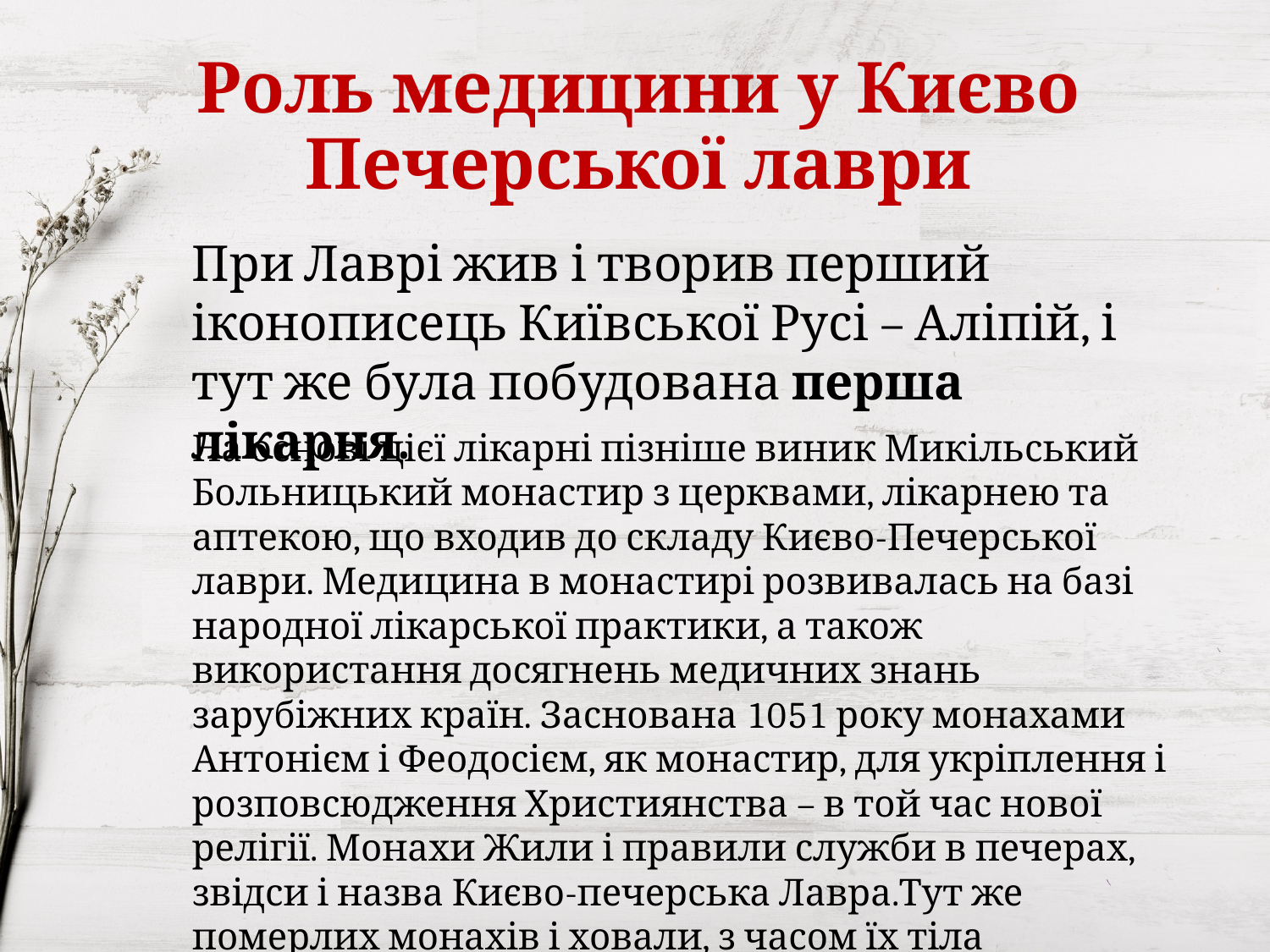

Роль медицини у Києво Печерської лаври
При Лаврі жив і творив перший іконописець Київської Русі – Аліпій, і тут же була побудована перша лікарня.
На основі цієї лікарні пізніше виник Микільський Больницький монастир з церквами, лікарнею та аптекою, що входив до складу Києво-Печерської лаври. Медицина в монастирі розвивалась на базі народної лікарської практики, а також використання досягнень медичних знань зарубіжних країн. Заснована 1051 року монахами Антонієм і Феодосієм, як монастир, для укріплення і розповсюдження Християнства – в той час нової релігії. Монахи Жили і правили служби в печерах, звідси і назва Києво-печерська Лавра.Тут же померлих монахів і ховали, з часом їх тіла муміфікувались.